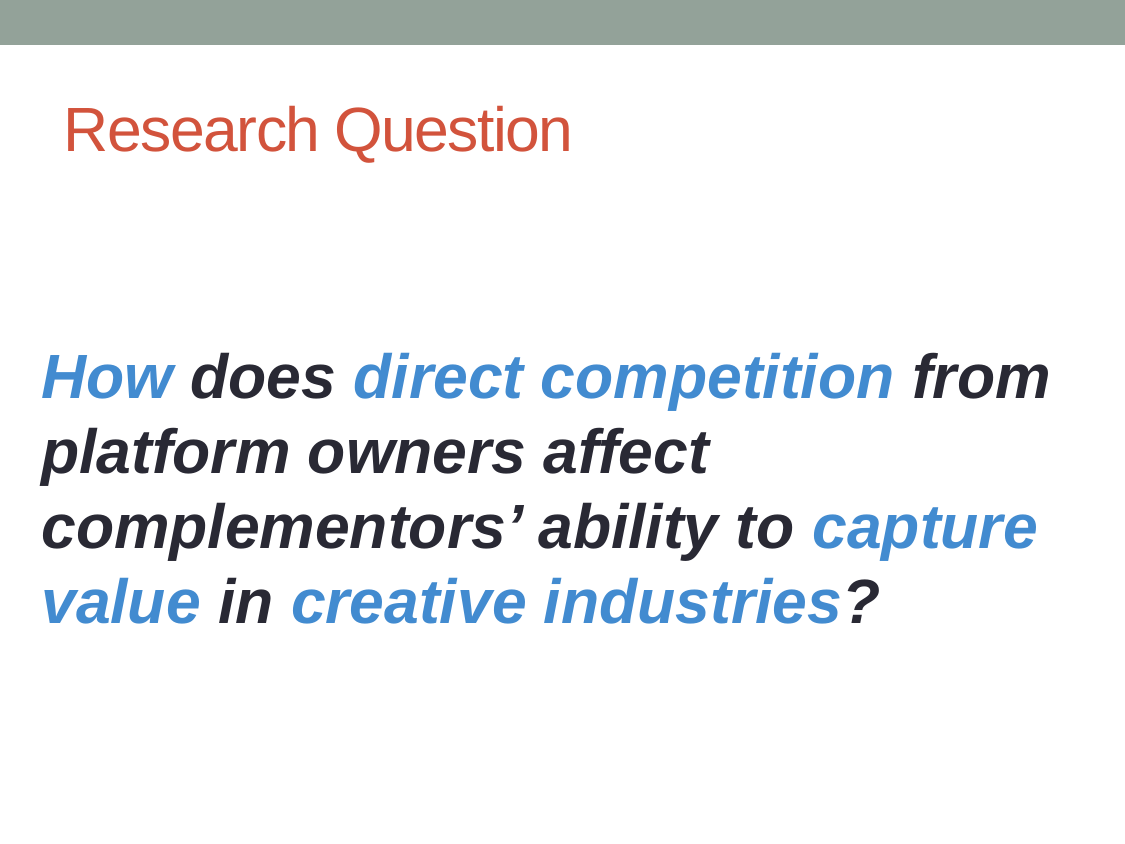

# Research Question

How does direct competition from platform owners affect complementors’ ability to capture value in creative industries?